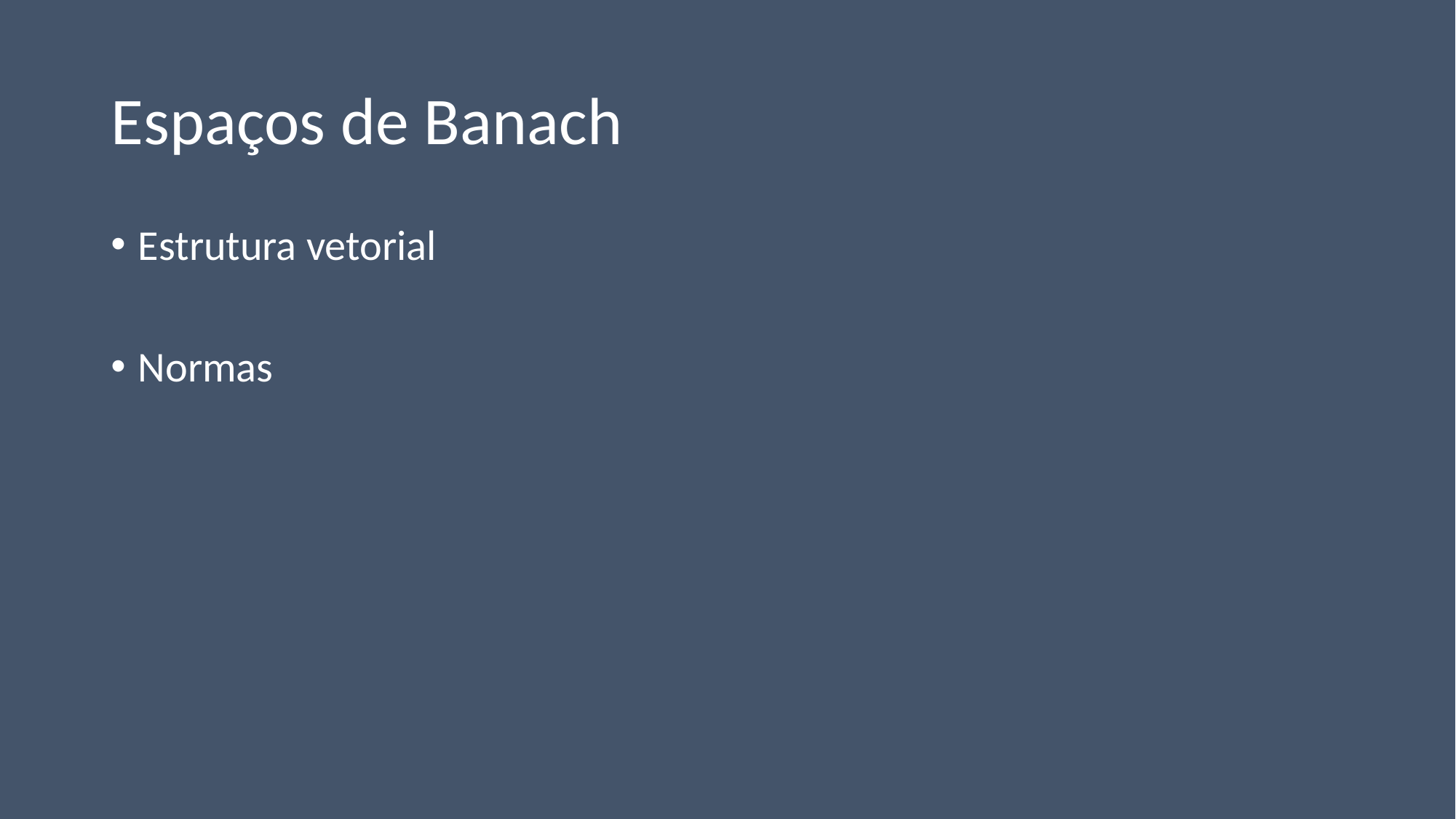

# Espaços de Banach
Estrutura vetorial

Normas